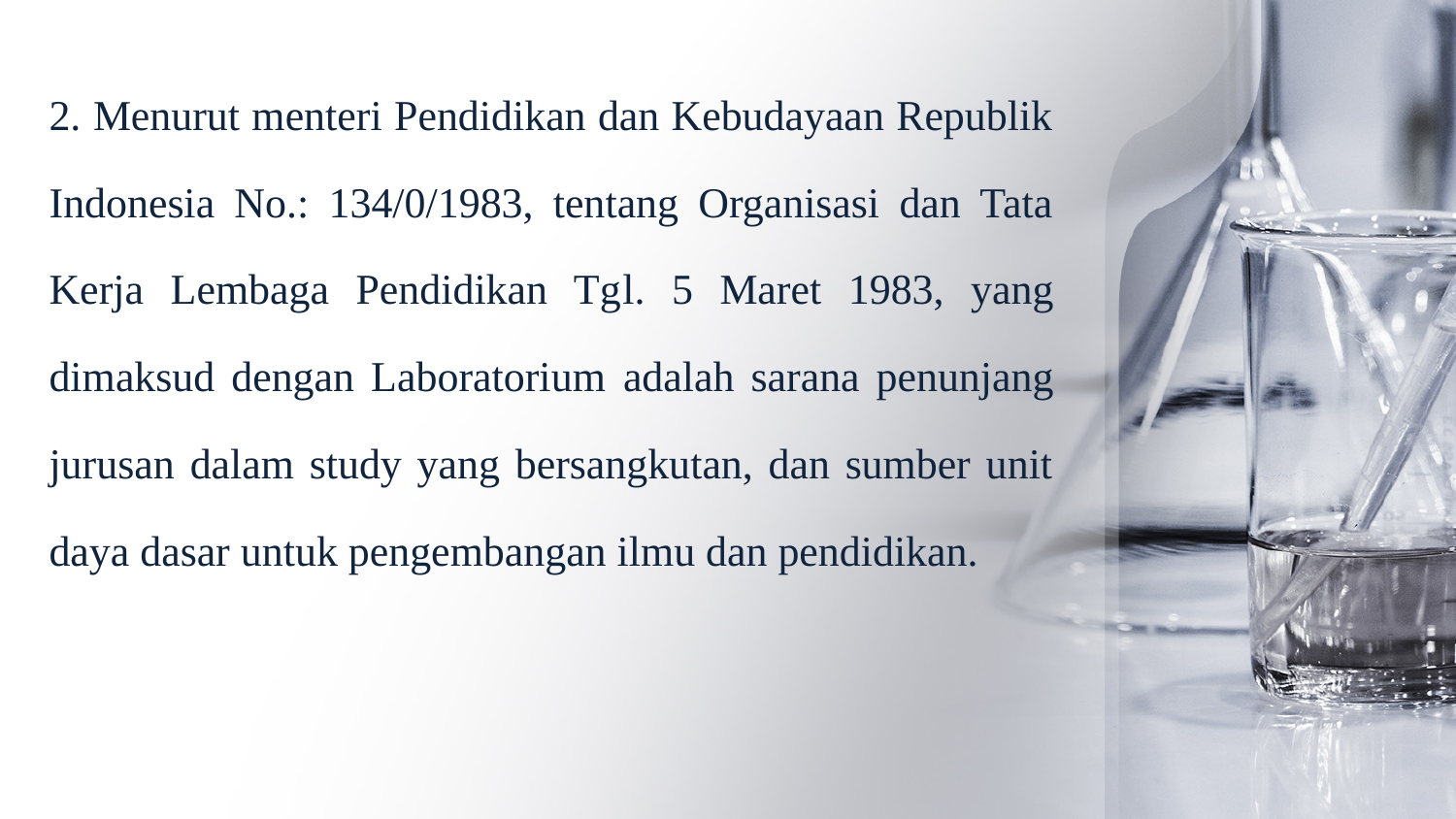

2. Menurut menteri Pendidikan dan Kebudayaan Republik Indonesia No.: 134/0/1983, tentang Organisasi dan Tata Kerja Lembaga Pendidikan Tgl. 5 Maret 1983, yang dimaksud dengan Laboratorium adalah sarana penunjang jurusan dalam study yang bersangkutan, dan sumber unit daya dasar untuk pengembangan ilmu dan pendidikan.